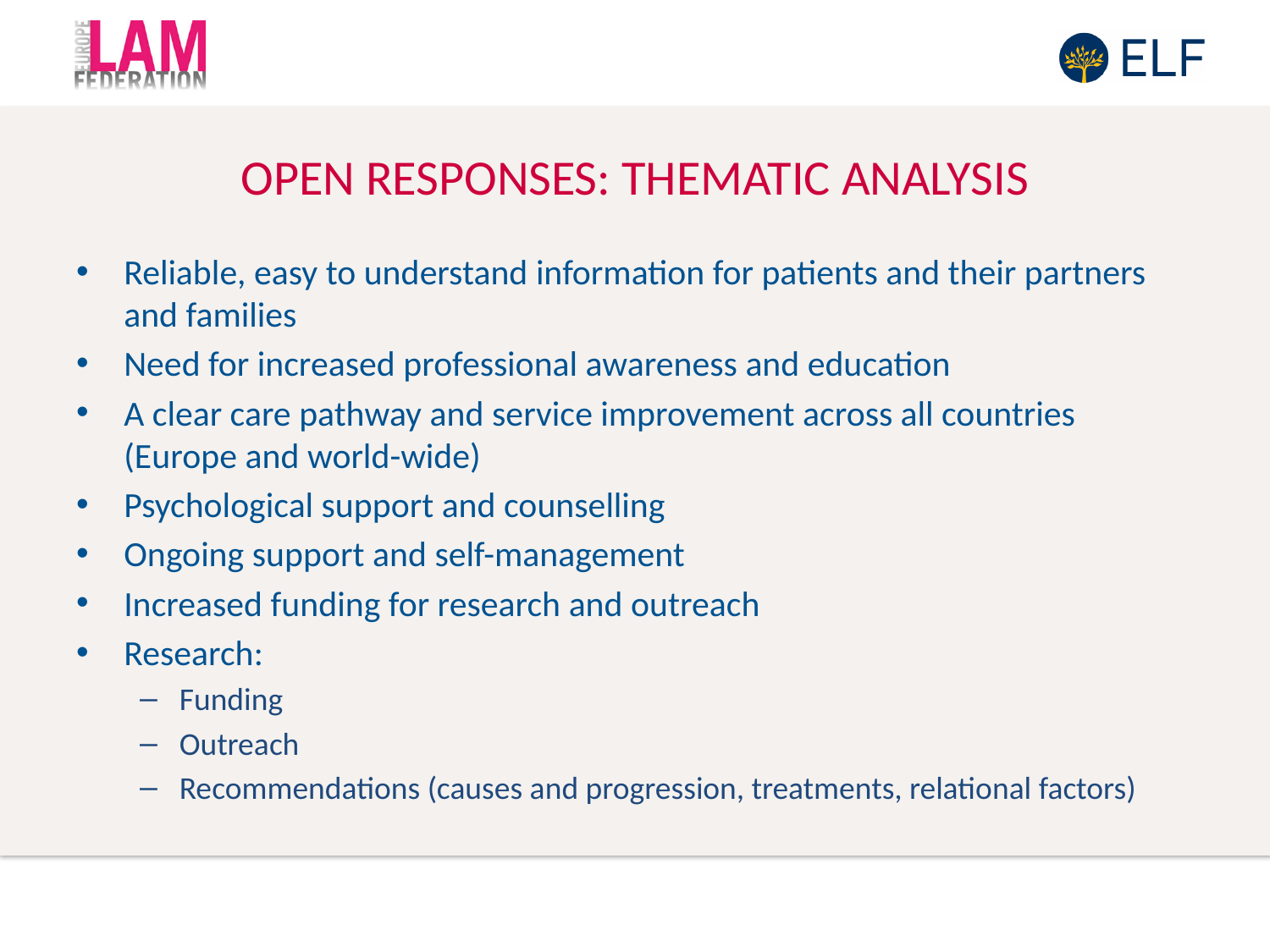

# Open responses: thematic analysis
Reliable, easy to understand information for patients and their partners and families
Need for increased professional awareness and education
A clear care pathway and service improvement across all countries (Europe and world-wide)
Psychological support and counselling
Ongoing support and self-management
Increased funding for research and outreach
Research:
Funding
Outreach
Recommendations (causes and progression, treatments, relational factors)